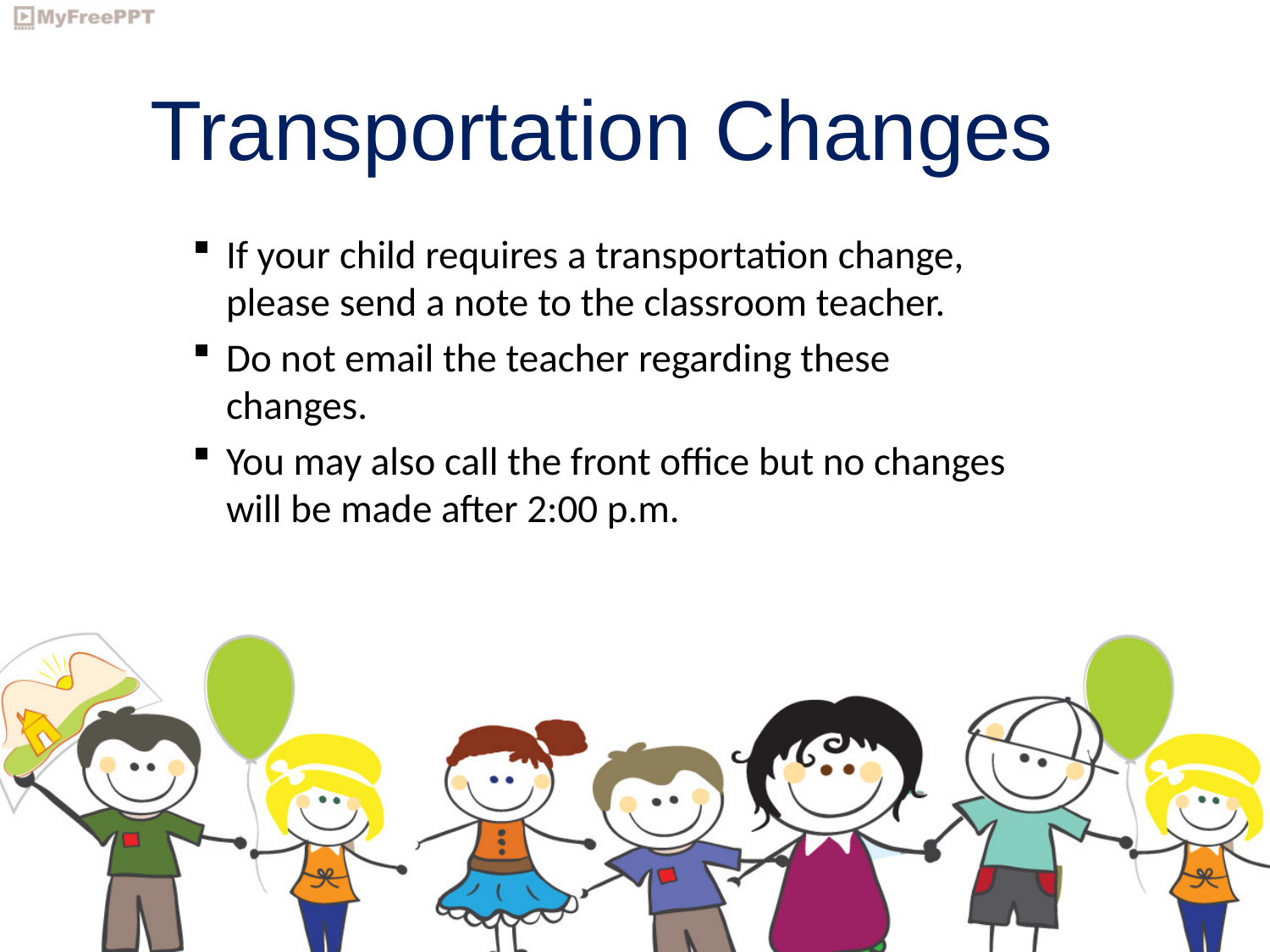

# Transportation Changes
If your child requires a transportation change, please send a note to the classroom teacher.
Do not email the teacher regarding these changes.
You may also call the front office but no changes will be made after 2:00 p.m.